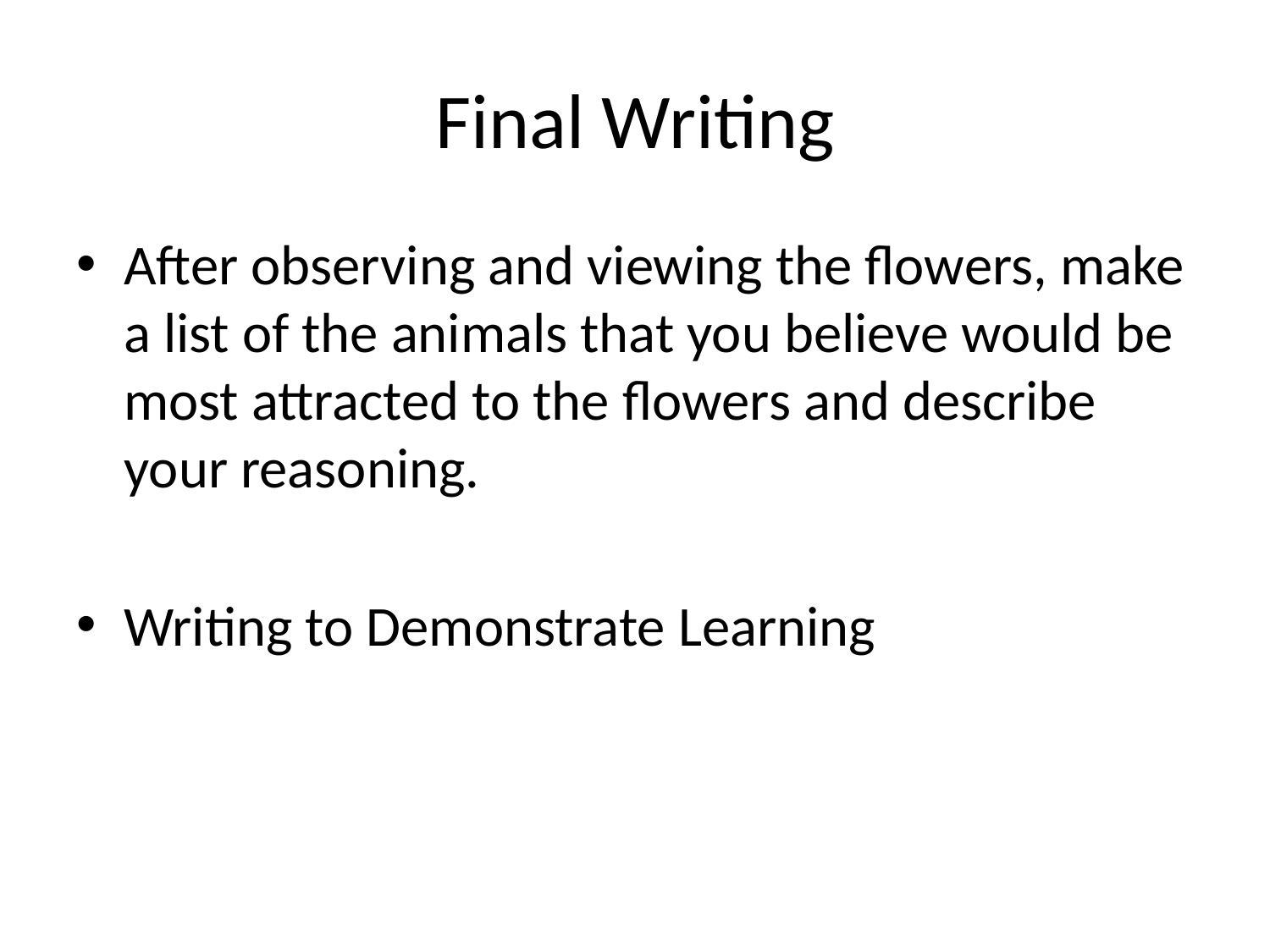

# Final Writing
After observing and viewing the flowers, make a list of the animals that you believe would be most attracted to the flowers and describe your reasoning.

Writing to Demonstrate Learning